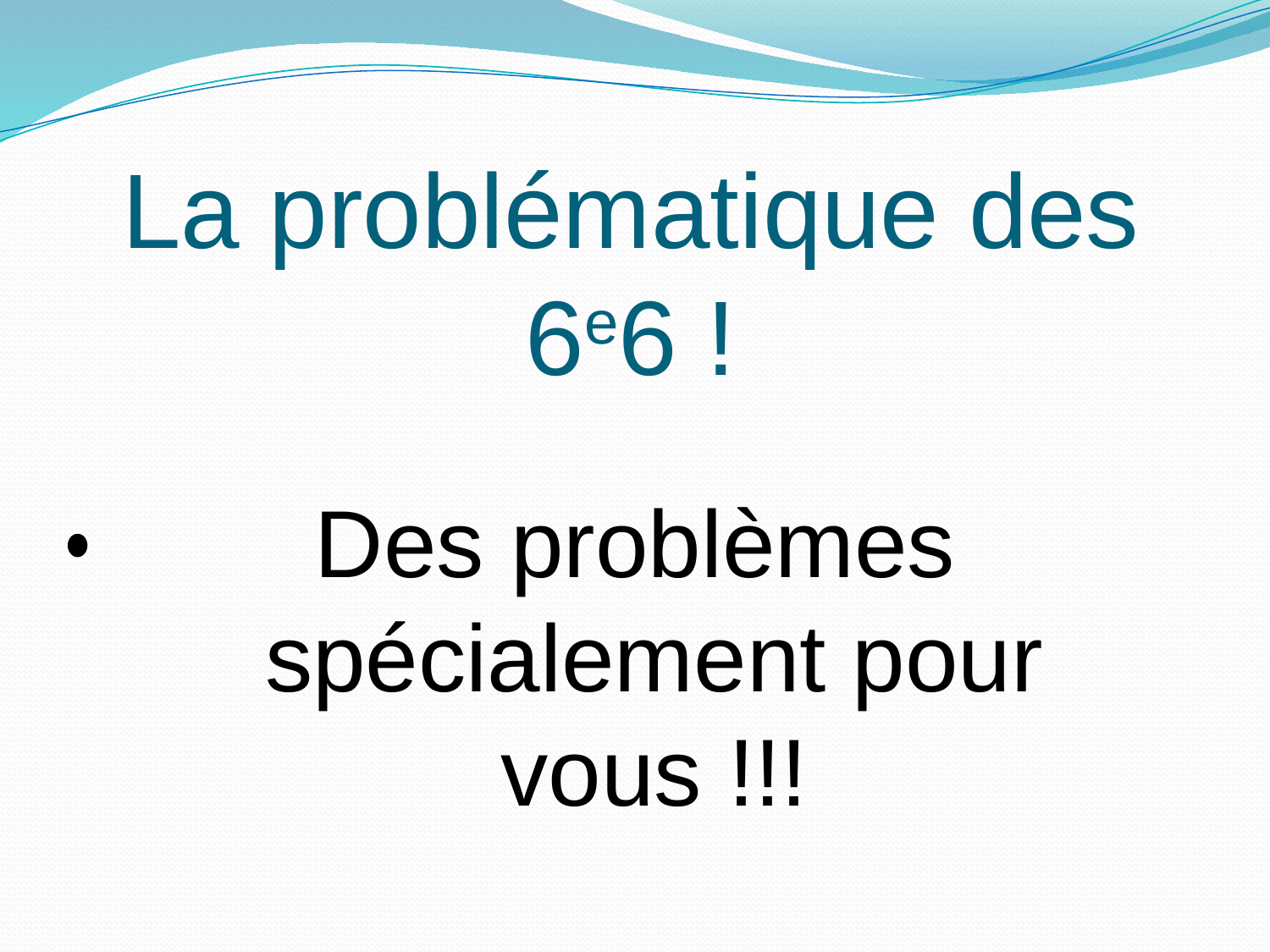

# La problématique des 6e6 !

Des problèmes spécialement pour vous !!!